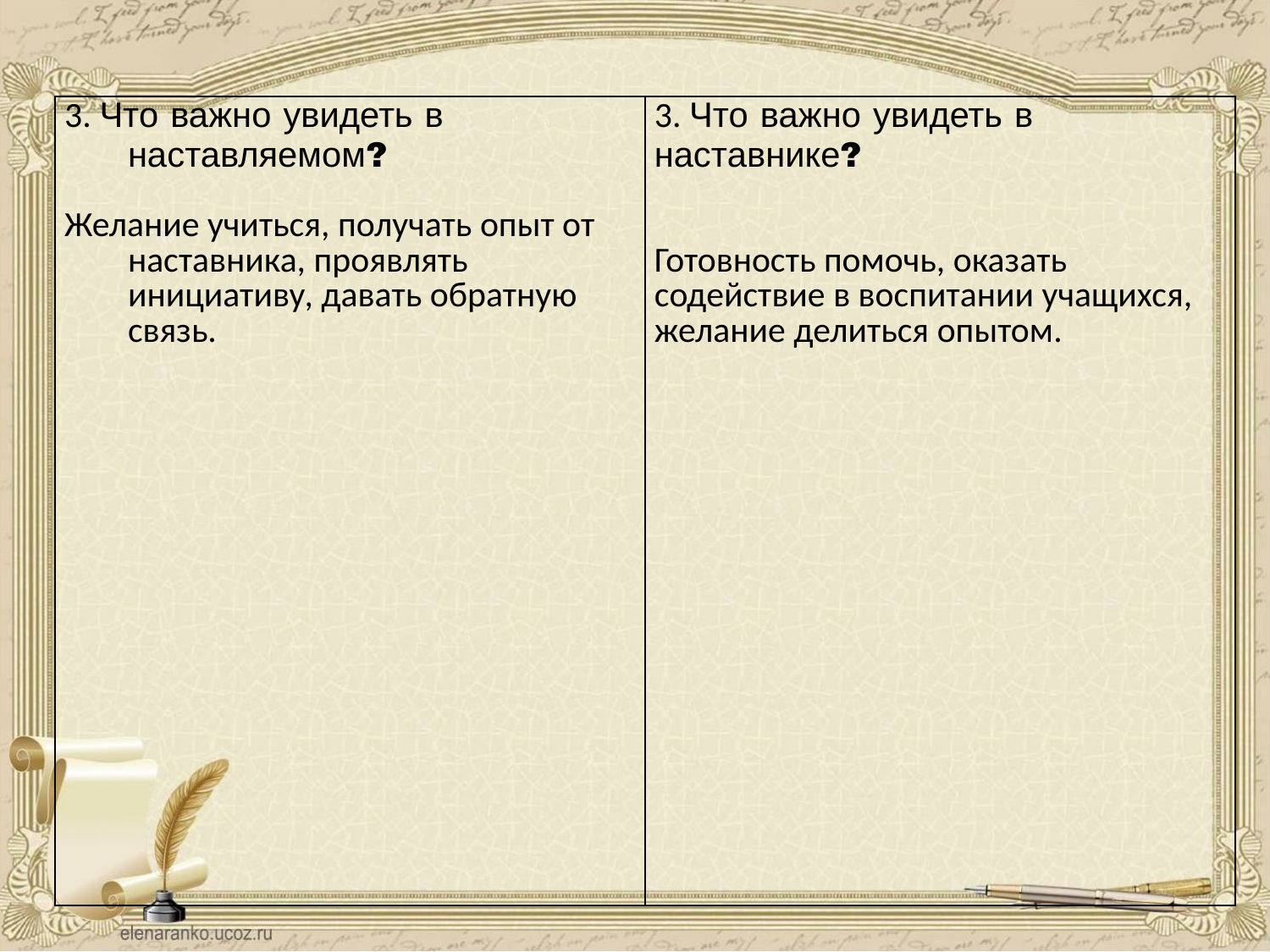

| 3. Что важно увидеть в наставляемом? Желание учиться, получать опыт от наставника, проявлять инициативу, давать обратную связь. | 3. Что важно увидеть в наставнике? Готовность помочь, оказать содействие в воспитании учащихся, желание делиться опытом. |
| --- | --- |